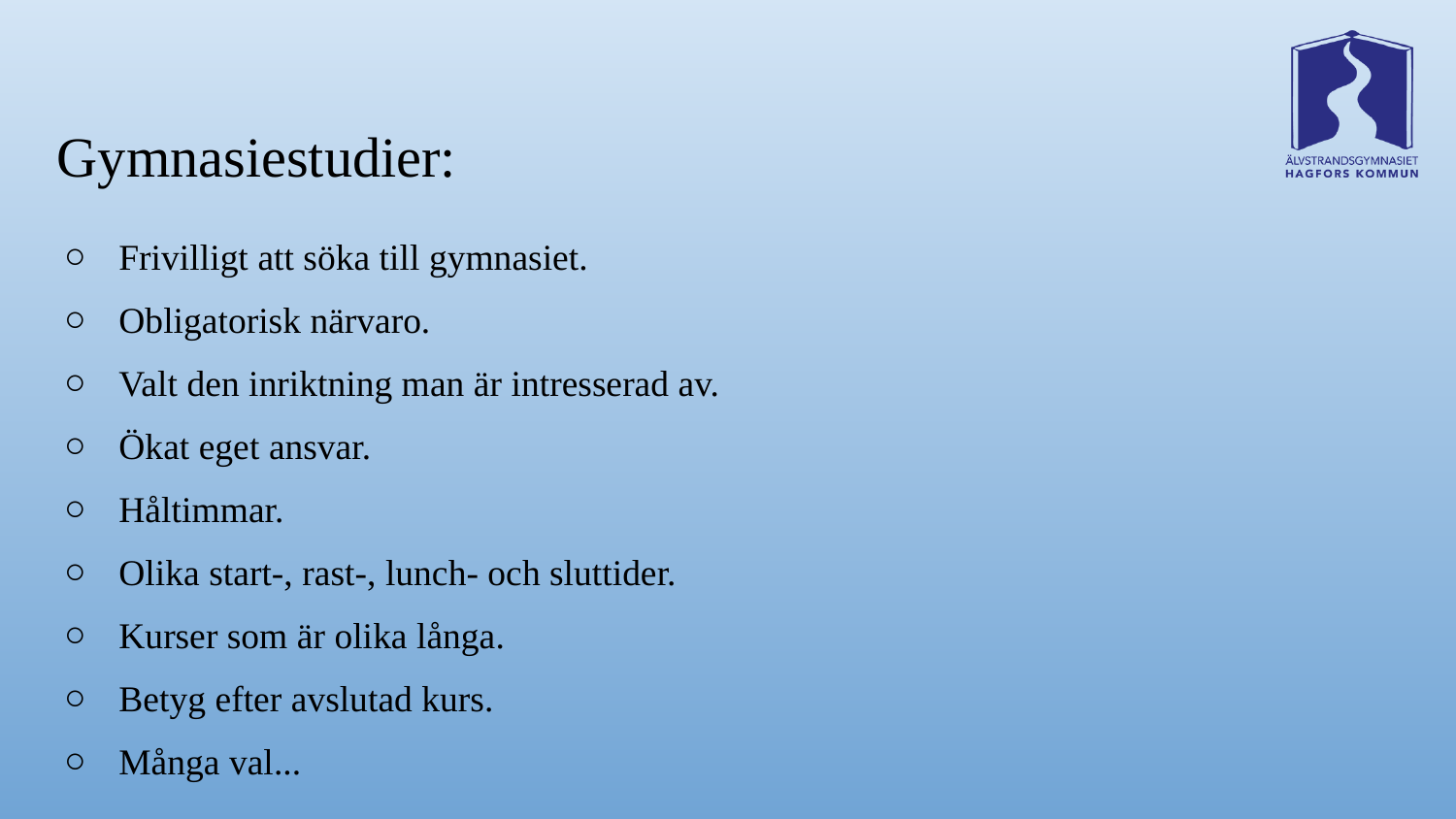

# Gymnasiestudier:
Frivilligt att söka till gymnasiet.
Obligatorisk närvaro.
Valt den inriktning man är intresserad av.
Ökat eget ansvar.
Håltimmar.
Olika start-, rast-, lunch- och sluttider.
Kurser som är olika långa.
Betyg efter avslutad kurs.
Många val...